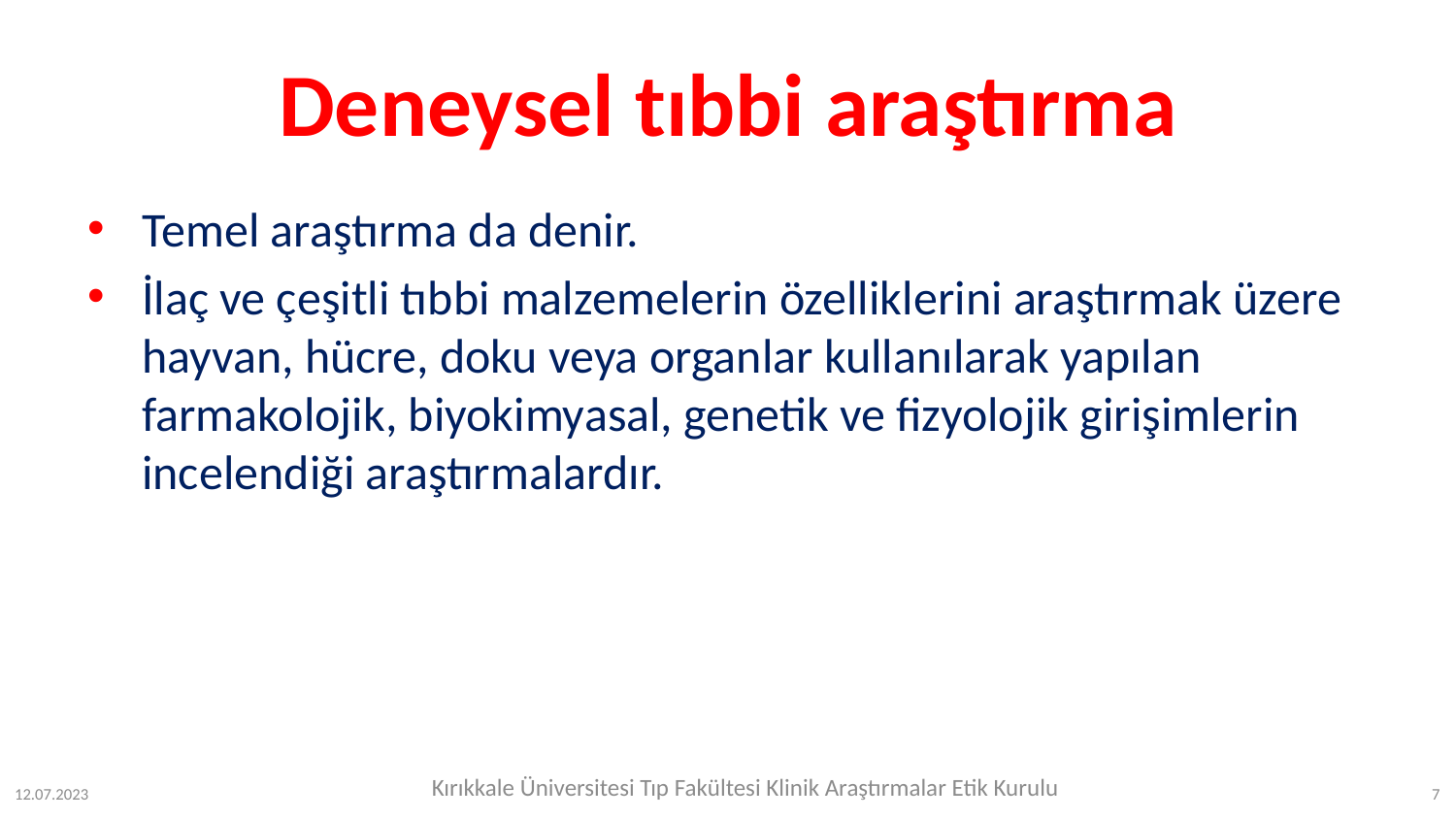

# Deneysel tıbbi araştırma
Temel araştırma da denir.
İlaç ve çeşitli tıbbi malzemelerin özelliklerini araştırmak üzere hayvan, hücre, doku veya organlar kullanılarak yapılan farmakolojik, biyokimyasal, genetik ve fizyolojik girişimlerin incelendiği araştırmalardır.

Kırıkkale Üniversitesi Tıp Fakültesi Klinik Araştırmalar Etik Kurulu
12.07.2023
7